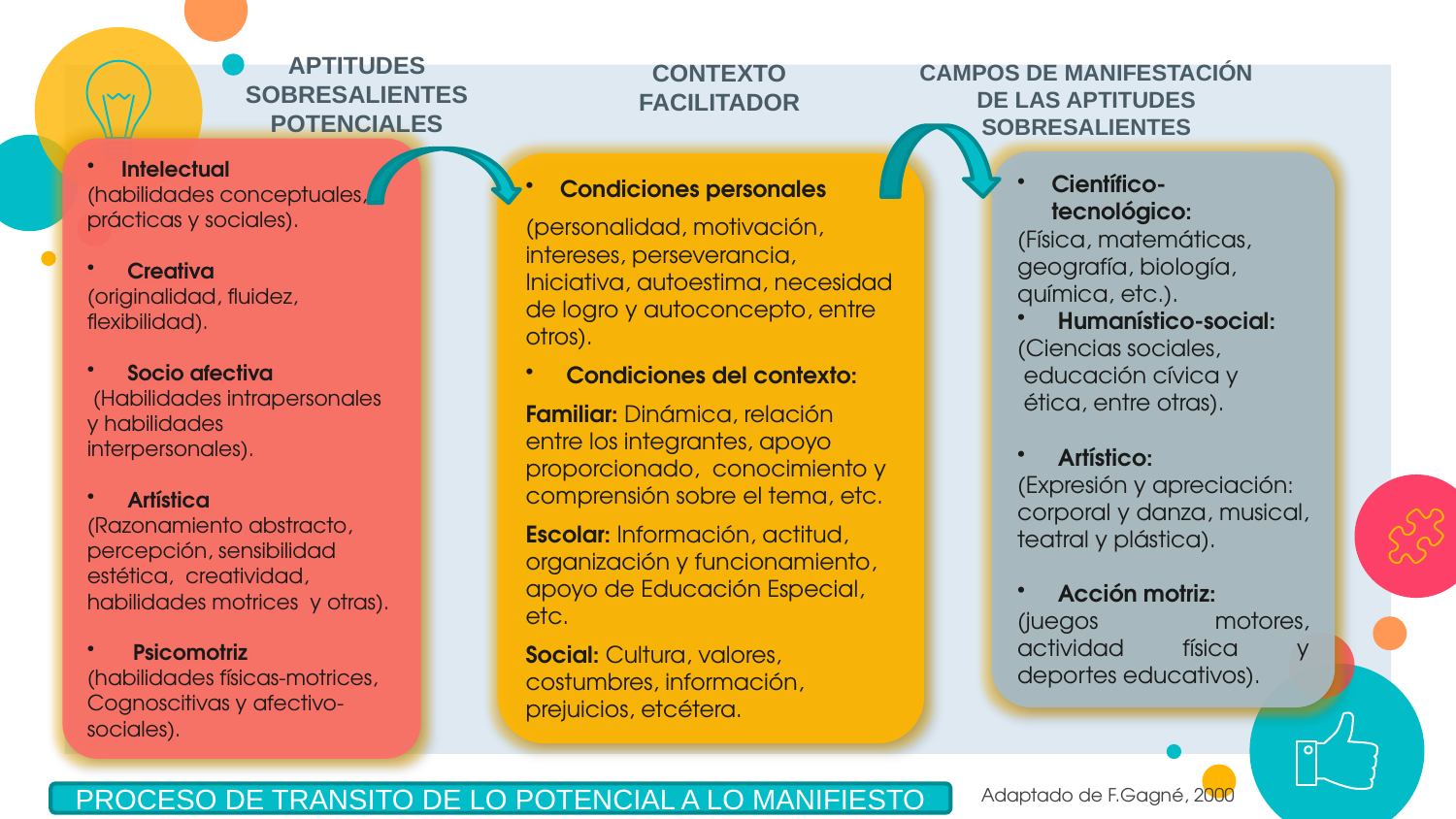

APTITUDES SOBRESALIENTES POTENCIALES
CONTEXTO FACILITADOR
CAMPOS DE MANIFESTACIÓN DE LAS APTITUDES SOBRESALIENTES

Intelectual
(habilidades conceptuales, prácticas y sociales).

 Creativa
(originalidad, fluidez, flexibilidad).

 Socio afectiva
 (Habilidades intrapersonales y habilidades interpersonales).

 Artística
(Razonamiento abstracto,
percepción, sensibilidad estética,  creatividad, habilidades motrices  y otras).

  Psicomotriz
(habilidades físicas-motrices,
Cognoscitivas y afectivo- sociales).

Científico- tecnológico:
(Física, matemáticas,
geografía, biología,
química, etc.).
 Humanístico-social:
(Ciencias sociales,
 educación cívica y
 ética, entre otras).

 Artístico:
(Expresión y apreciación:
corporal y danza, musical, teatral y plástica).

 Acción motriz:
(juegos motores, actividad física y deportes educativos).
Condiciones personales
(personalidad, motivación, intereses, perseverancia, Iniciativa, autoestima, necesidad de logro y autoconcepto, entre otros).
 Condiciones del contexto:
Familiar: Dinámica, relación entre los integrantes, apoyo proporcionado,  conocimiento y comprensión sobre el tema, etc.
Escolar: Información, actitud, organización y funcionamiento, apoyo de Educación Especial, etc.
Social: Cultura, valores, costumbres, información, prejuicios, etcétera.
Adaptado de F.Gagné, 2000
PROCESO DE TRANSITO DE LO POTENCIAL A LO MANIFIESTO